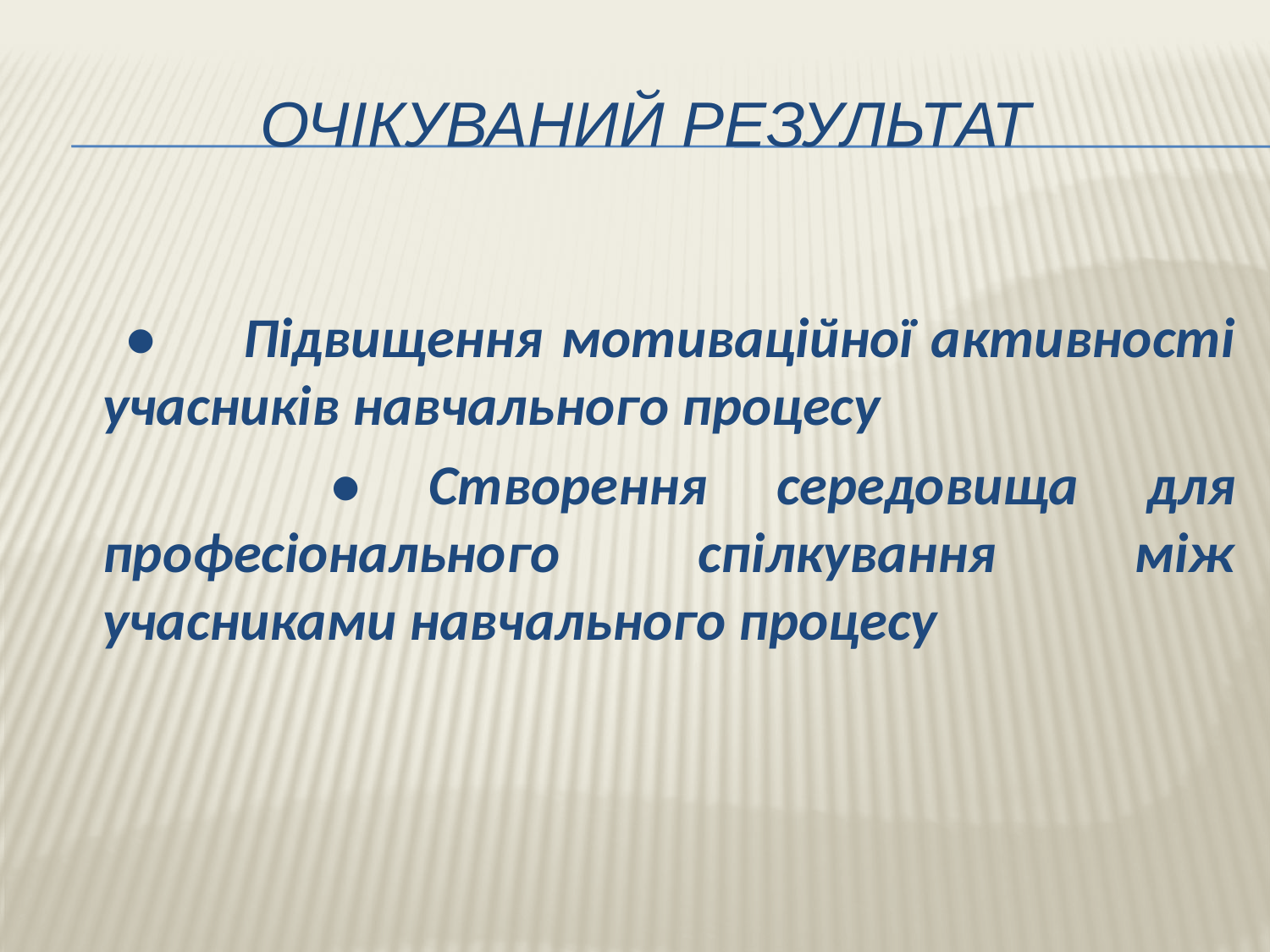

# Очікуваний результат

    •     Підвищення мотиваційної активності учасників навчального процесу
    • Створення середовища для професіонального спілкування між учасниками навчального процесу